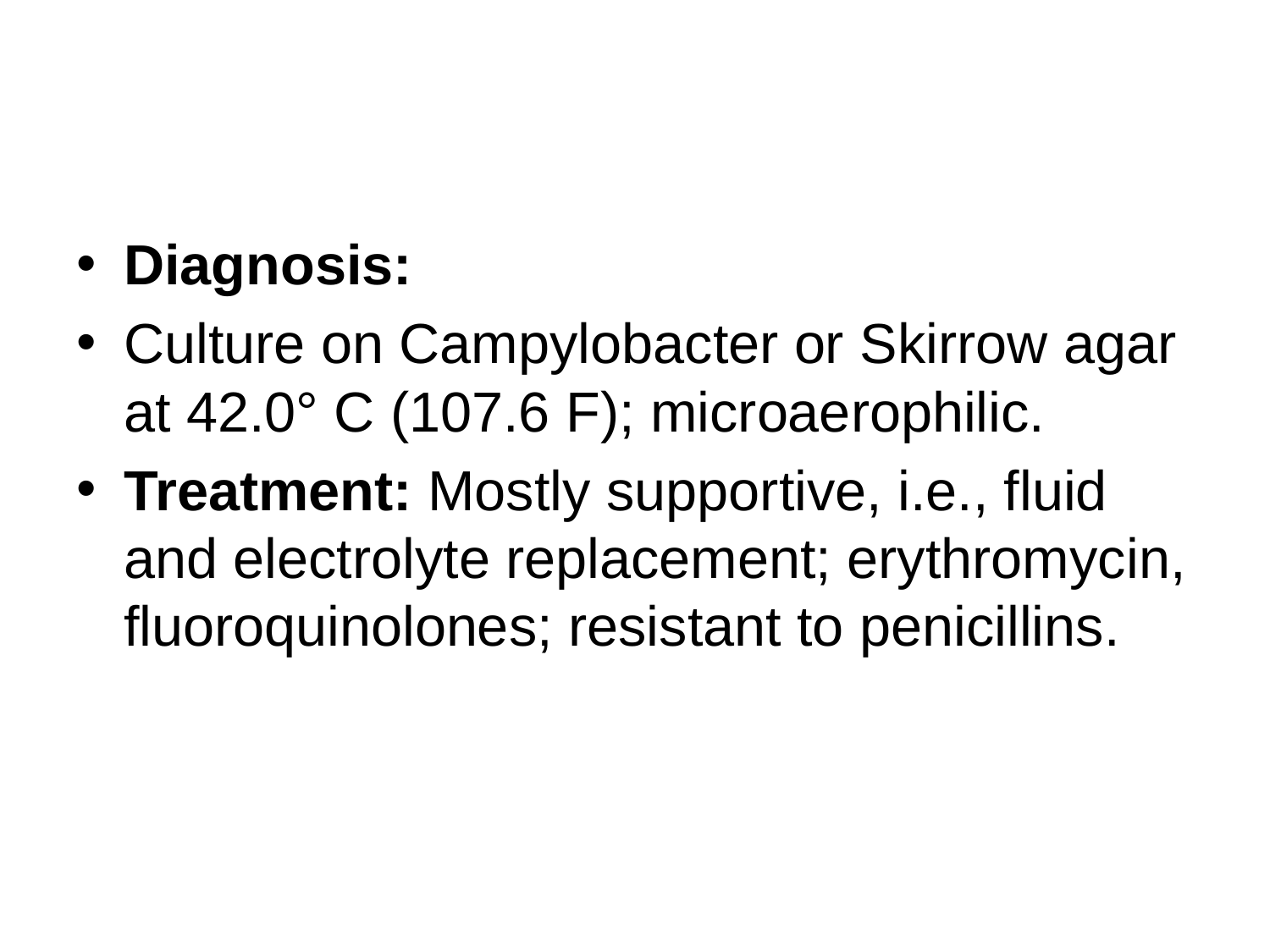

#
Diagnosis:
Culture on Campylobacter or Skirrow agar at 42.0° C (107.6 F); microaerophilic.
Treatment: Mostly supportive, i.e., fluid and electrolyte replacement; erythromycin, fluoroquinolones; resistant to penicillins.